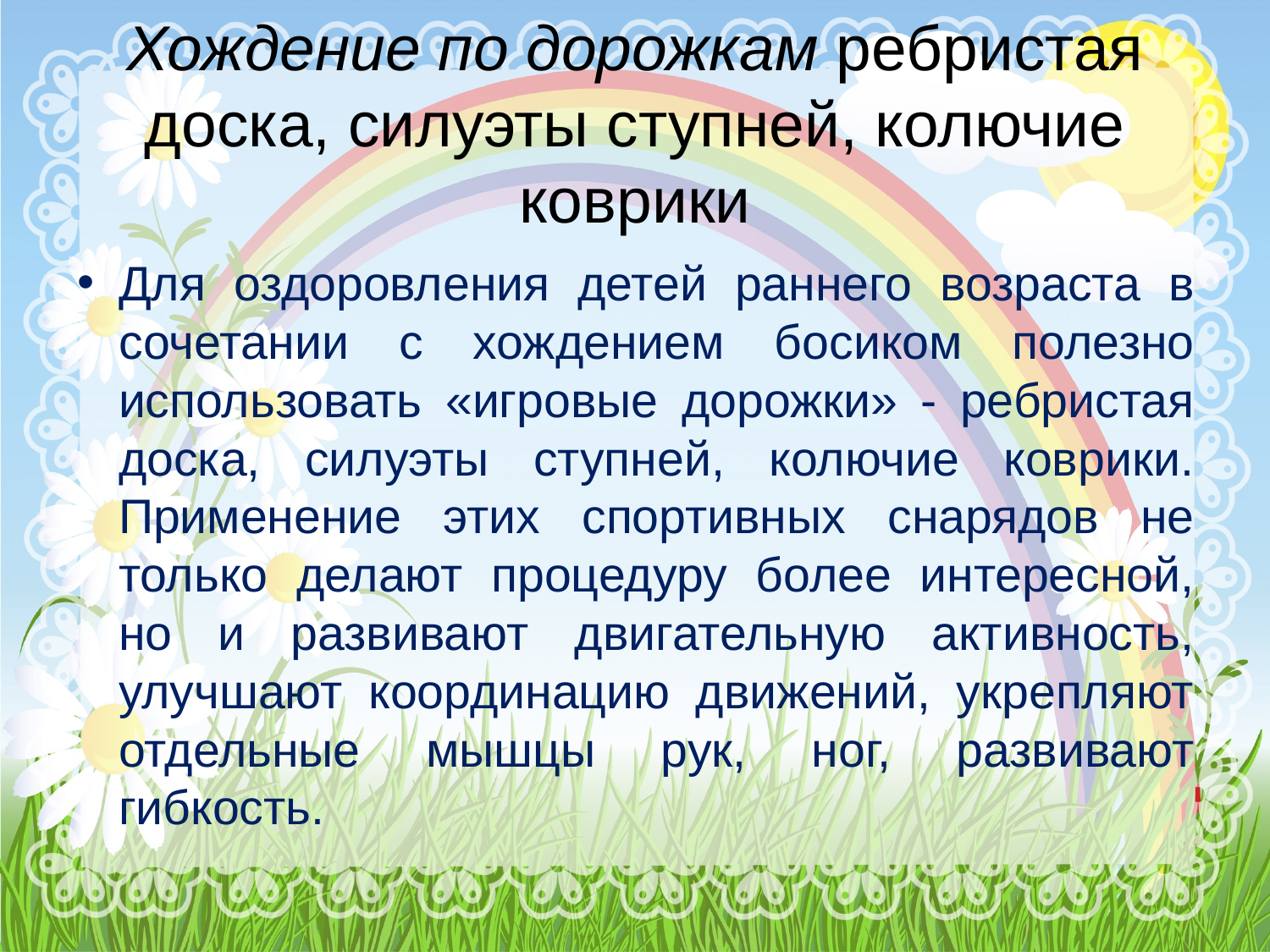

# Хождение по дорожкам ребристая доска, силуэты ступней, колючие коврики
Для оздоровления детей раннего возраста в сочетании с хождением босиком полезно использовать «игровые дорожки» - ребристая доска, силуэты ступней, колючие коврики. Применение этих спортивных снарядов не только делают процедуру более интересной, но и развивают двигательную активность, улучшают координацию движений, укрепляют отдельные мышцы рук, ног, развивают гибкость.